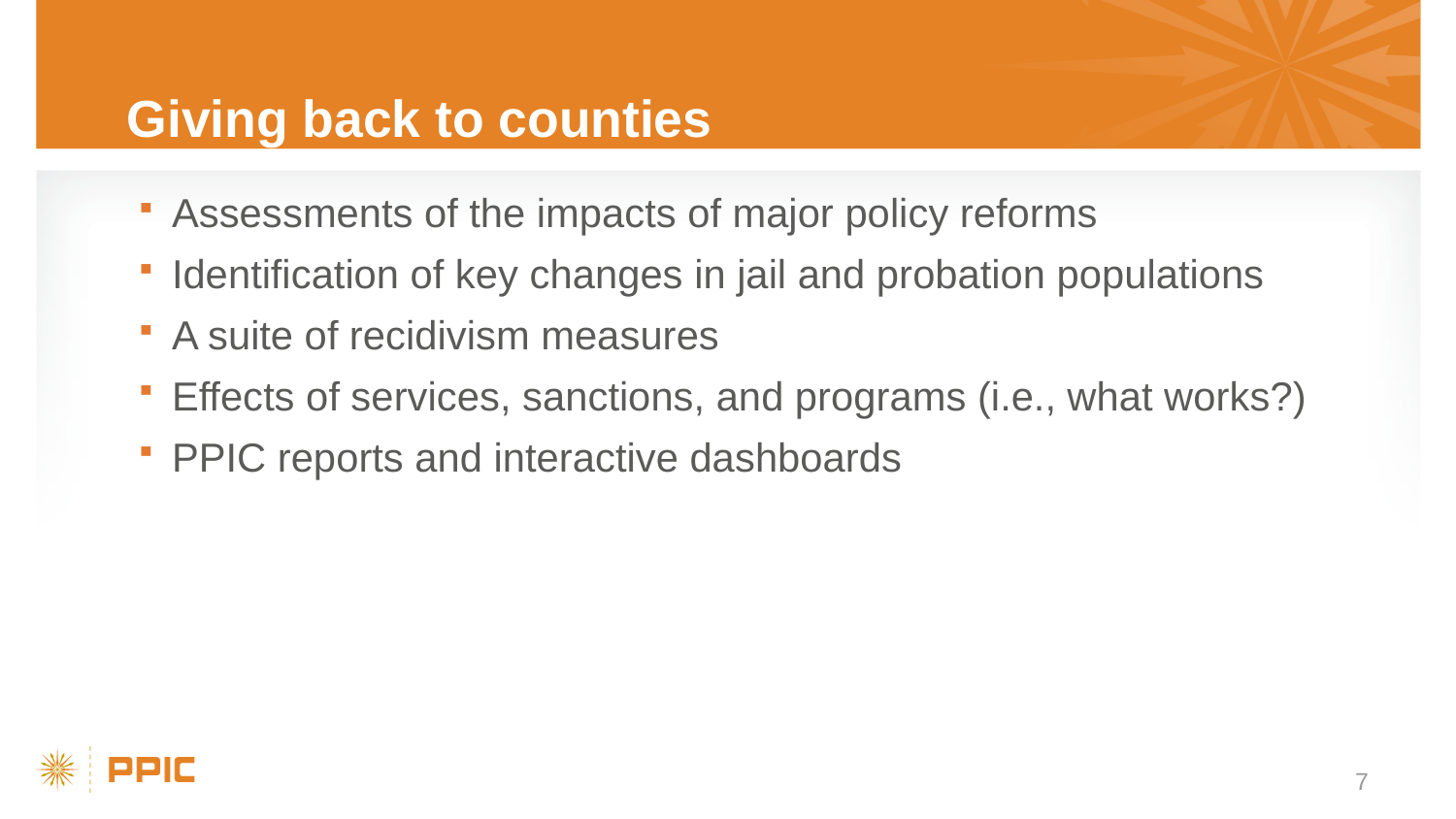

# Giving back to counties
Assessments of the impacts of major policy reforms
Identification of key changes in jail and probation populations
A suite of recidivism measures
Effects of services, sanctions, and programs (i.e., what works?)
PPIC reports and interactive dashboards

7